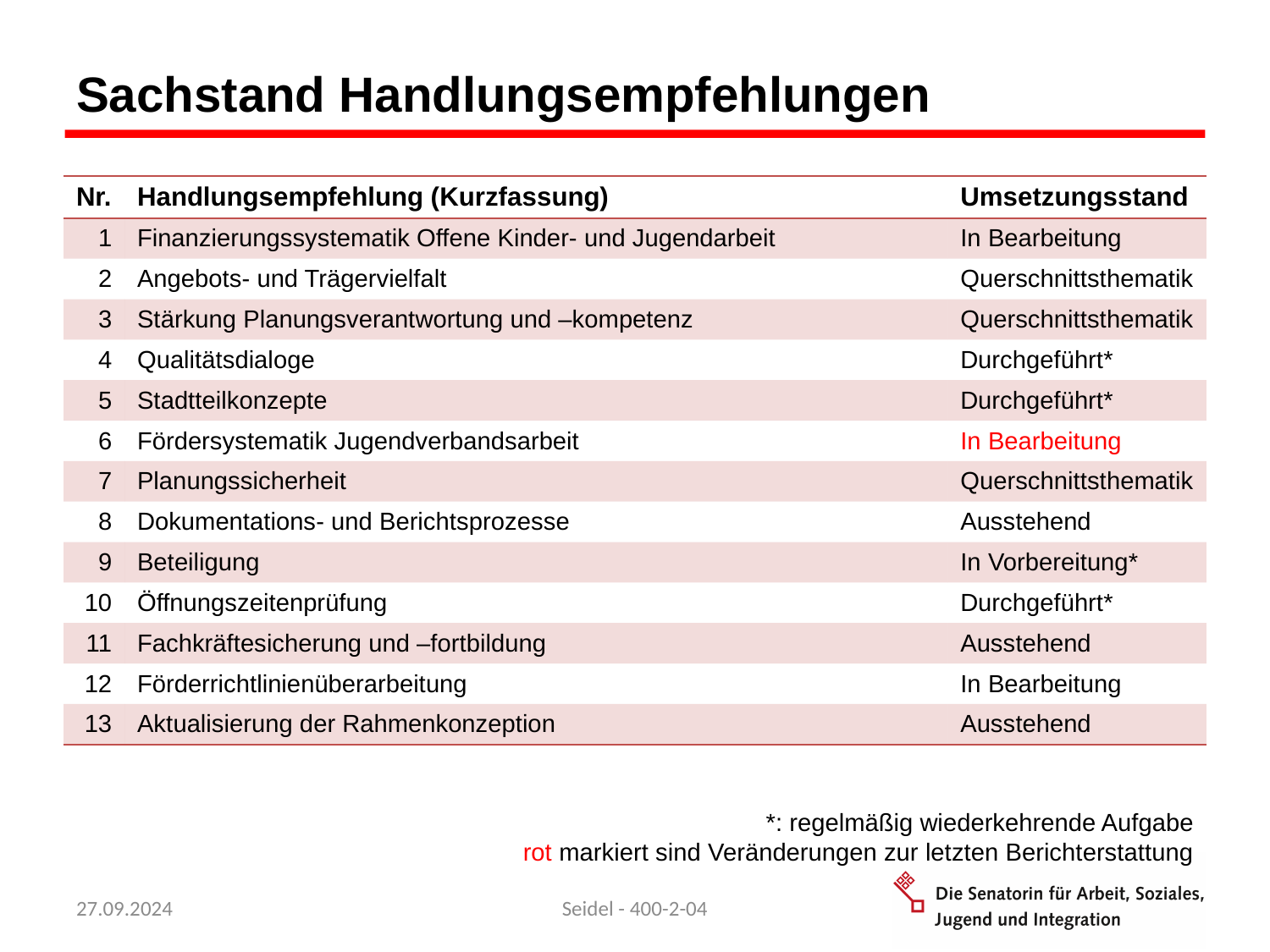

# Sachstand Handlungsempfehlungen

| Nr. | Handlungsempfehlung (Kurzfassung) | Umsetzungsstand |
| --- | --- | --- |
| 1 | Finanzierungssystematik Offene Kinder- und Jugendarbeit | In Bearbeitung |
| 2 | Angebots- und Trägervielfalt | Querschnittsthematik |
| 3 | Stärkung Planungsverantwortung und –kompetenz | Querschnittsthematik |
| 4 | Qualitätsdialoge | Durchgeführt\* |
| 5 | Stadtteilkonzepte | Durchgeführt\* |
| 6 | Fördersystematik Jugendverbandsarbeit | In Bearbeitung |
| 7 | Planungssicherheit | Querschnittsthematik |
| 8 | Dokumentations- und Berichtsprozesse | Ausstehend |
| 9 | Beteiligung | In Vorbereitung\* |
| 10 | Öffnungszeitenprüfung | Durchgeführt\* |
| 11 | Fachkräftesicherung und –fortbildung | Ausstehend |
| 12 | Förderrichtlinienüberarbeitung | In Bearbeitung |
| 13 | Aktualisierung der Rahmenkonzeption | Ausstehend |
*: regelmäßig wiederkehrende Aufgabe
rot markiert sind Veränderungen zur letzten Berichterstattung
27.09.2024
Seidel - 400-2-04